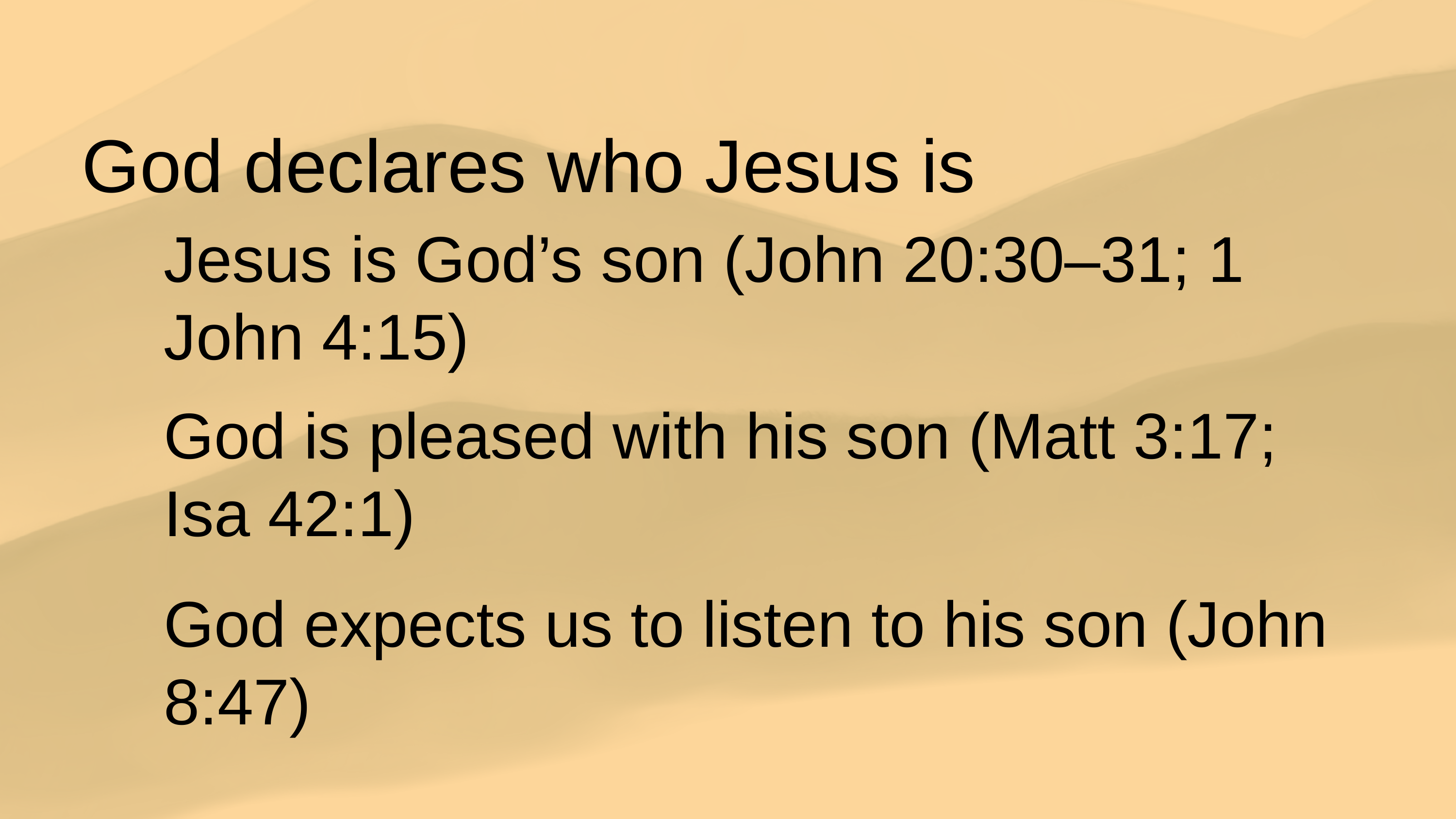

God declares who Jesus is
Jesus is God’s son (John 20:30–31; 1 John 4:15)
God is pleased with his son (Matt 3:17; Isa 42:1)
God expects us to listen to his son (John 8:47)